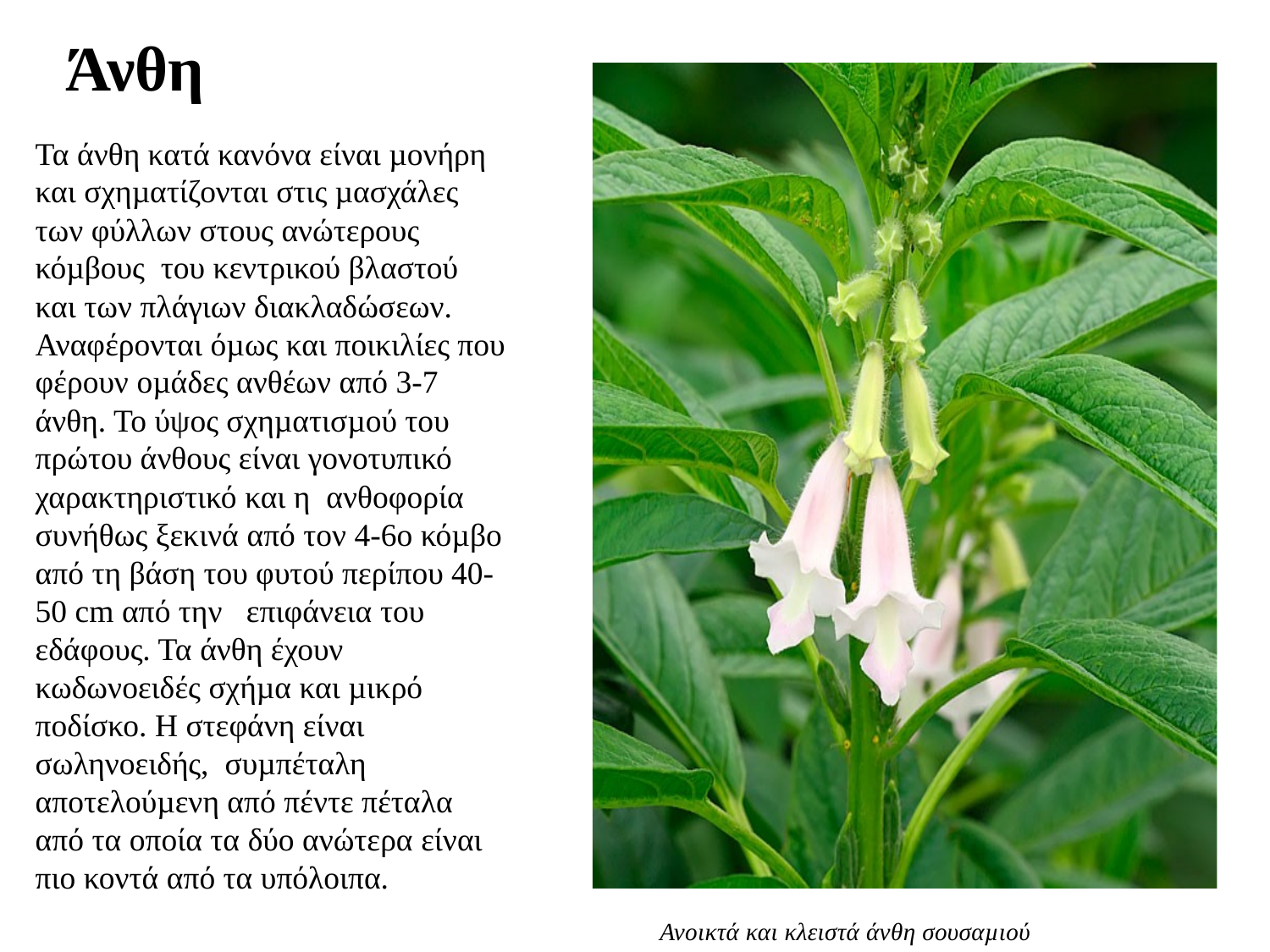

Άνθη

Τα άνθη κατά κανόνα είναι µονήρη και σχηµατίζονται στις µασχάλες των φύλλων στους ανώτερους κόµβους  του κεντρικού βλαστού και των πλάγιων διακλαδώσεων. Αναφέρονται όµως και ποικιλίες που φέρουν οµάδες ανθέων από 3-7 άνθη. Το ύψος σχηµατισµού του πρώτου άνθους είναι γονοτυπικό χαρακτηριστικό και η  ανθοφορία συνήθως ξεκινά από τον 4-6ο κόµβο από τη βάση του φυτού περίπου 40-50 cm από την   επιφάνεια του εδάφους. Τα άνθη έχουν κωδωνοειδές σχήµα και µικρό ποδίσκο. Η στεφάνη είναι σωληνοειδής,  συµπέταλη αποτελούµενη από πέντε πέταλα από τα οποία τα δύο ανώτερα είναι πιο κοντά από τα υπόλοιπα.

Ανοικτά και κλειστά άνθη σουσαµιού